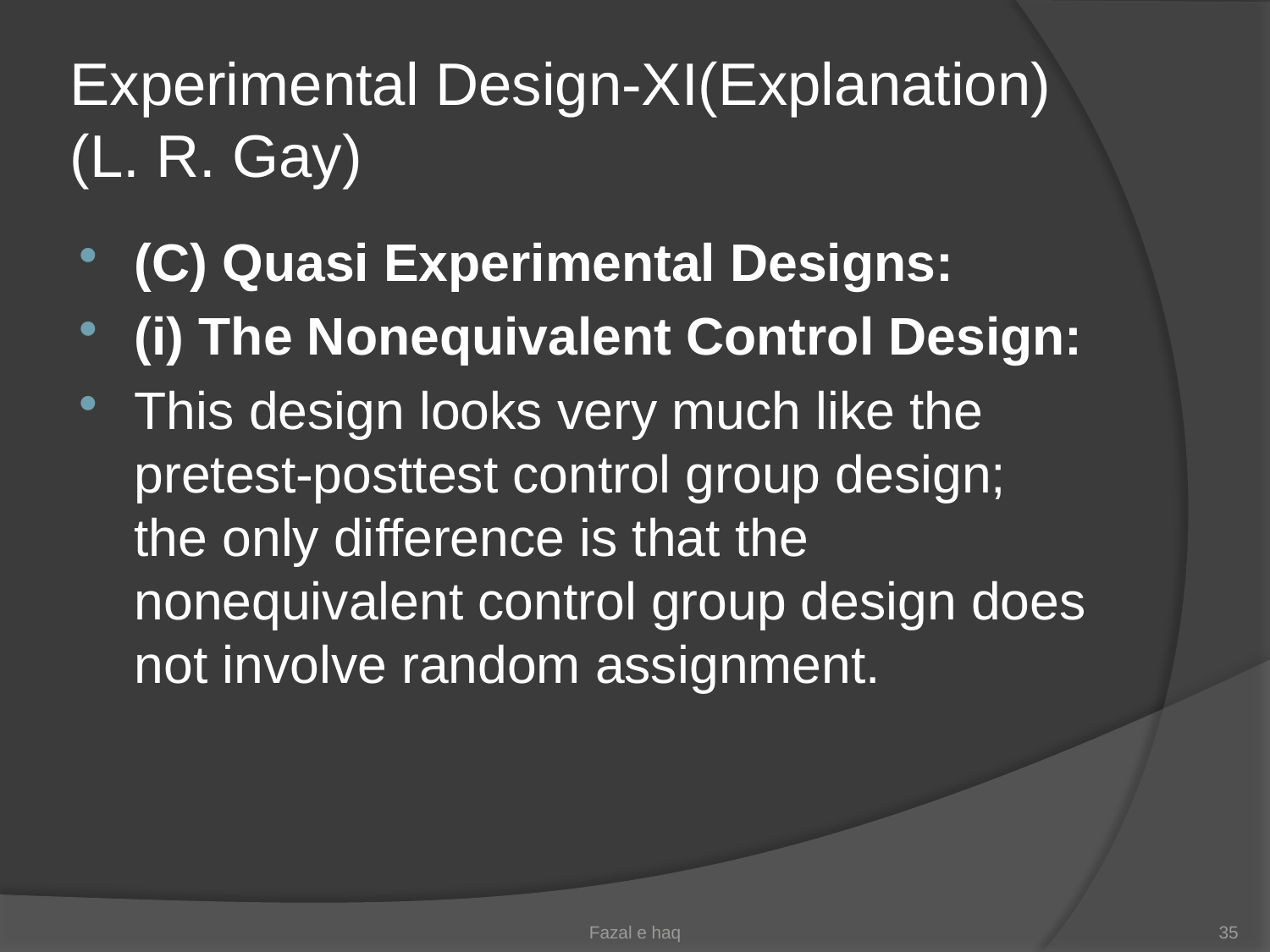

# Experimental Design-XI(Explanation) (L. R. Gay)
(C) Quasi Experimental Designs:
(i) The Nonequivalent Control Design:
This design looks very much like the pretest-posttest control group design; the only difference is that the nonequivalent control group design does not involve random assignment.
Fazal e haq
35